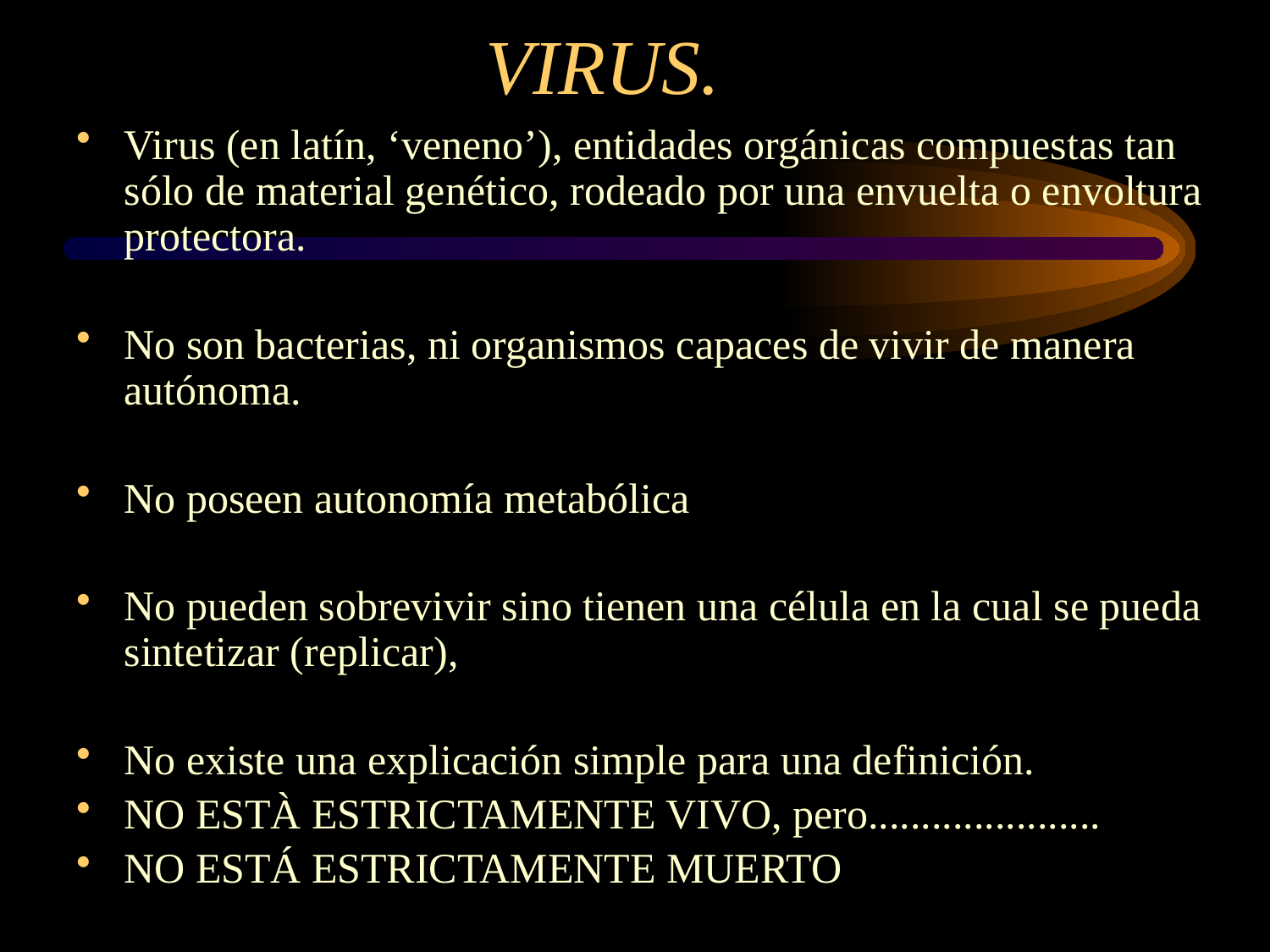

# VIRUS.
Virus (en latín, ‘veneno’), entidades orgánicas compuestas tan sólo de material genético, rodeado por una envuelta o envoltura protectora.

No son bacterias, ni organismos capaces de vivir de manera autónoma.

No poseen autonomía metabólica

No pueden sobrevivir sino tienen una célula en la cual se pueda sintetizar (replicar),

No existe una explicación simple para una definición.
NO ESTÀ ESTRICTAMENTE VIVO, pero......................
NO ESTÁ ESTRICTAMENTE MUERTO